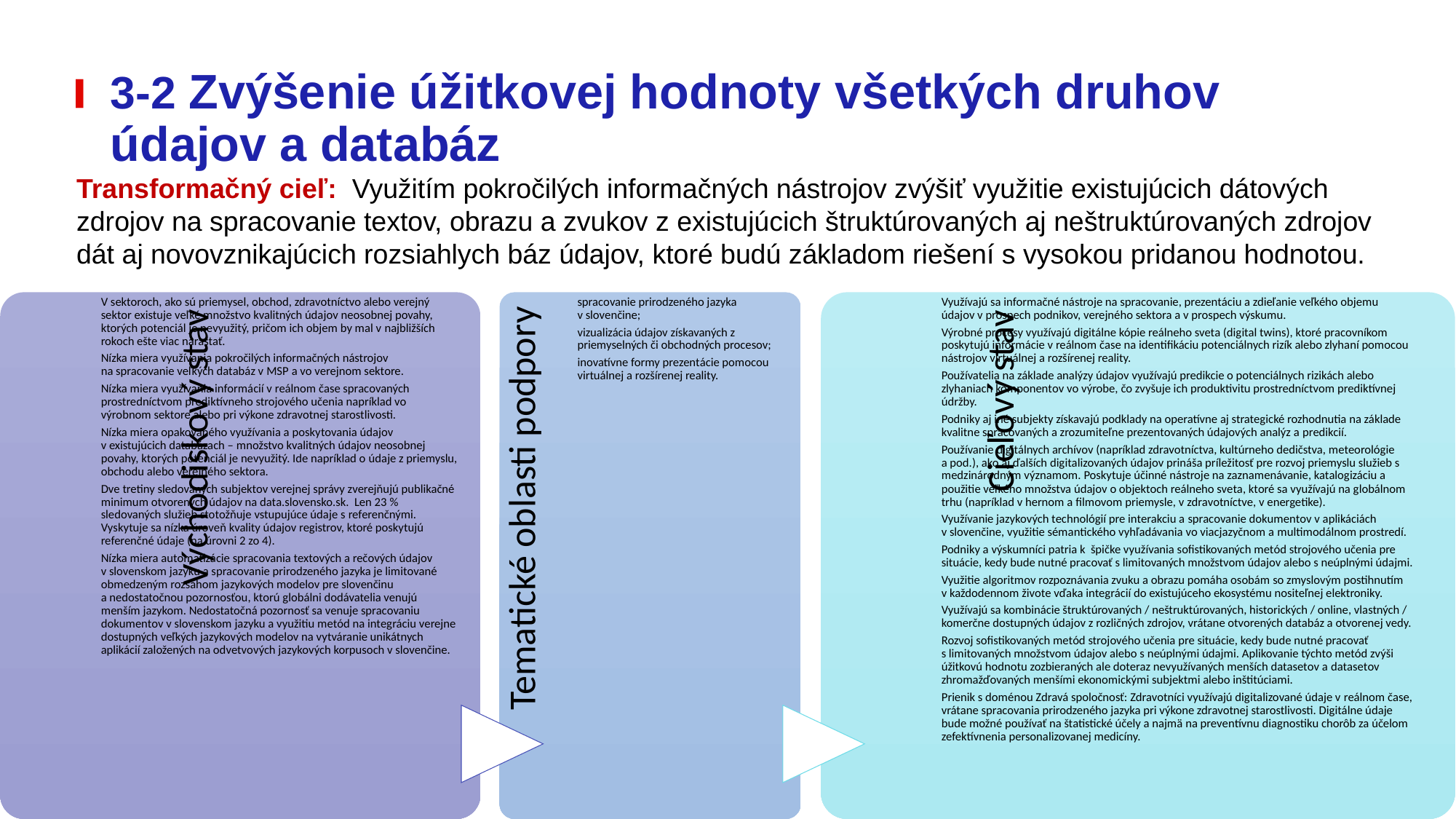

# 3-2 Zvýšenie úžitkovej hodnoty všetkých druhov údajov a databáz
Transformačný cieľ:  Využitím pokročilých informačných nástrojov zvýšiť využitie existujúcich dátových zdrojov na spracovanie textov, obrazu a zvukov z existujúcich štruktúrovaných aj neštruktúrovaných zdrojov dát aj novovznikajúcich rozsiahlych báz údajov, ktoré budú základom riešení s vysokou pridanou hodnotou.
Východiskový stav
V sektoroch, ako sú priemysel, obchod, zdravotníctvo alebo verejný sektor existuje veľké množstvo kvalitných údajov neosobnej povahy, ktorých potenciál je nevyužitý, pričom ich objem by mal v najbližších rokoch ešte viac narastať.
Nízka miera využívania pokročilých informačných nástrojov na spracovanie veľkých databáz v MSP a vo verejnom sektore.
Nízka miera využívania informácií v reálnom čase spracovaných prostredníctvom prediktívneho strojového učenia napríklad vo výrobnom sektore alebo pri výkone zdravotnej starostlivosti.
Nízka miera opakovaného využívania a poskytovania údajov v existujúcich databázach – množstvo kvalitných údajov neosobnej povahy, ktorých potenciál je nevyužitý. Ide napríklad o údaje z priemyslu, obchodu alebo verejného sektora.
Dve tretiny sledovaných subjektov verejnej správy zverejňujú publikačné minimum otvorených údajov na data.slovensko.sk.  Len 23 % sledovaných služieb stotožňuje vstupujúce údaje s referenčnými. Vyskytuje sa nízka úroveň kvality údajov registrov, ktoré poskytujú referenčné údaje (na úrovni 2 zo 4).
Nízka miera automatizácie spracovania textových a rečových údajov v slovenskom jazyku a spracovanie prirodzeného jazyka je limitované obmedzeným rozsahom jazykových modelov pre slovenčinu a nedostatočnou pozornosťou, ktorú globálni dodávatelia venujú menším jazykom. Nedostatočná pozornosť sa venuje spracovaniu dokumentov v slovenskom jazyku a využitiu metód na integráciu verejne dostupných veľkých jazykových modelov na vytváranie unikátnych aplikácií založených na odvetvových jazykových korpusoch v slovenčine.
Tematické oblasti podpory
spracovanie prirodzeného jazyka v slovenčine;
vizualizácia údajov získavaných z priemyselných či obchodných procesov;
inovatívne formy prezentácie pomocou virtuálnej a rozšírenej reality.
Cieľový stav
Využívajú sa informačné nástroje na spracovanie, prezentáciu a zdieľanie veľkého objemu údajov v prospech podnikov, verejného sektora a v prospech výskumu.
Výrobné procesy využívajú digitálne kópie reálneho sveta (digital twins), ktoré pracovníkom poskytujú informácie v reálnom čase na identifikáciu potenciálnych rizík alebo zlyhaní pomocou nástrojov virtuálnej a rozšírenej reality.
Používatelia na základe analýzy údajov využívajú predikcie o potenciálnych rizikách alebo zlyhaniach komponentov vo výrobe, čo zvyšuje ich produktivitu prostredníctvom prediktívnej údržby.
Podniky aj iné subjekty získavajú podklady na operatívne aj strategické rozhodnutia na základe kvalitne spracovaných a zrozumiteľne prezentovaných údajových analýz a predikcií.
Používanie digitálnych archívov (napríklad zdravotníctva, kultúrneho dedičstva, meteorológie a pod.), ako aj ďalších digitalizovaných údajov prináša príležitosť pre rozvoj priemyslu služieb s medzinárodným významom. Poskytuje účinné nástroje na zaznamenávanie, katalogizáciu a použitie veľkého množstva údajov o objektoch reálneho sveta, ktoré sa využívajú na globálnom trhu (napríklad v hernom a filmovom priemysle, v zdravotníctve, v energetike).
Využívanie jazykových technológií pre interakciu a spracovanie dokumentov v aplikáciách v slovenčine, využitie sémantického vyhľadávania vo viacjazyčnom a multimodálnom prostredí.
Podniky a výskumníci patria k  špičke využívania sofistikovaných metód strojového učenia pre situácie, kedy bude nutné pracovať s limitovaných množstvom údajov alebo s neúplnými údajmi.
Využitie algoritmov rozpoznávania zvuku a obrazu pomáha osobám so zmyslovým postihnutím v každodennom živote vďaka integrácií do existujúceho ekosystému nositeľnej elektroniky.
Využívajú sa kombinácie štruktúrovaných / neštruktúrovaných, historických / online, vlastných / komerčne dostupných údajov z rozličných zdrojov, vrátane otvorených databáz a otvorenej vedy.
Rozvoj sofistikovaných metód strojového učenia pre situácie, kedy bude nutné pracovať s limitovaných množstvom údajov alebo s neúplnými údajmi. Aplikovanie týchto metód zvýši úžitkovú hodnotu zozbieraných ale doteraz nevyužívaných menších datasetov a datasetov zhromažďovaných menšími ekonomickými subjektmi alebo inštitúciami.
Prienik s doménou Zdravá spoločnosť: Zdravotníci využívajú digitalizované údaje v reálnom čase, vrátane spracovania prirodzeného jazyka pri výkone zdravotnej starostlivosti. Digitálne údaje bude možné používať na štatistické účely a najmä na preventívnu diagnostiku chorôb za účelom zefektívnenia personalizovanej medicíny.